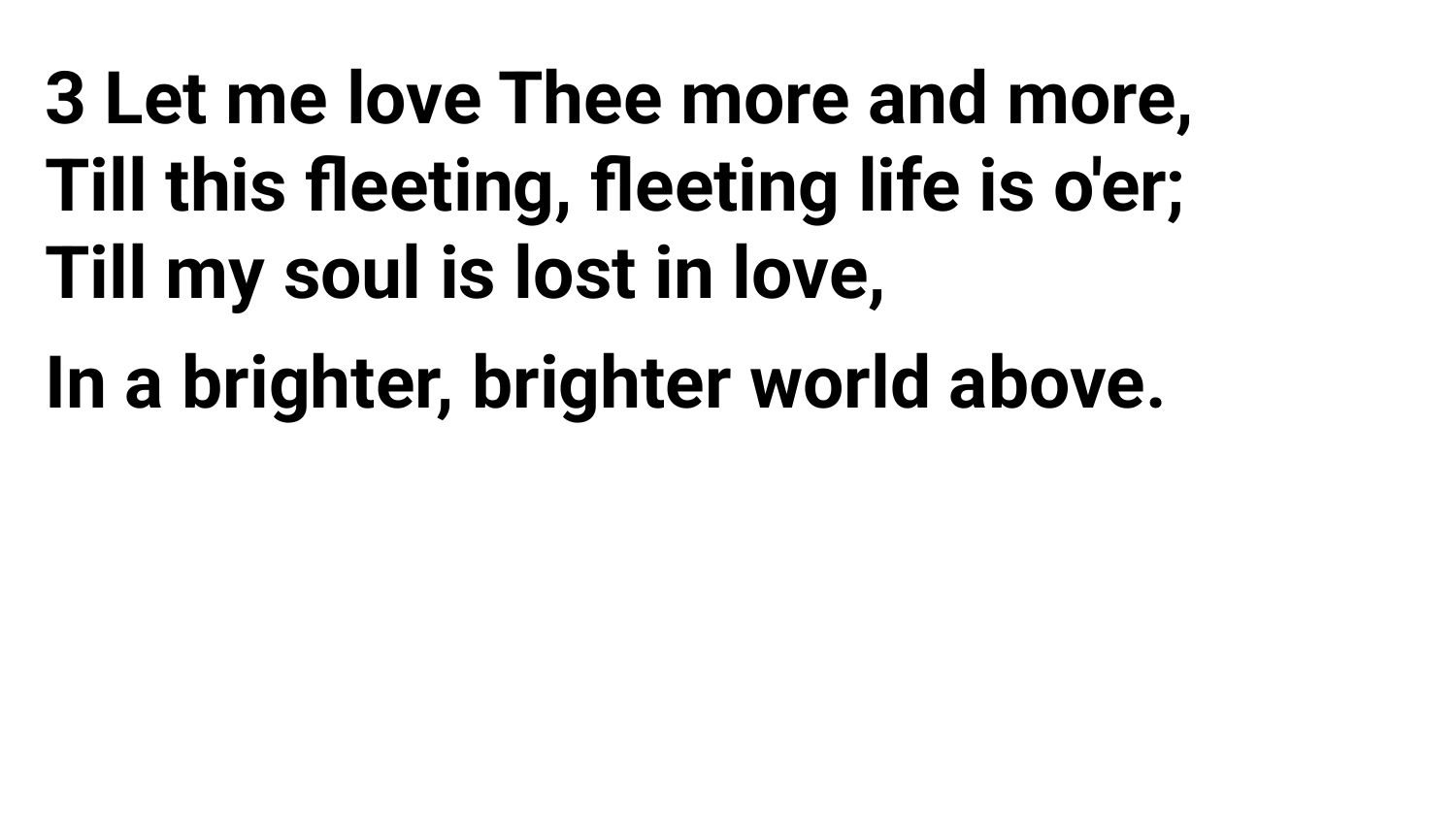

3 Let me love Thee more and more,
Till this fleeting, fleeting life is o'er;
Till my soul is lost in love,
In a brighter, brighter world above.